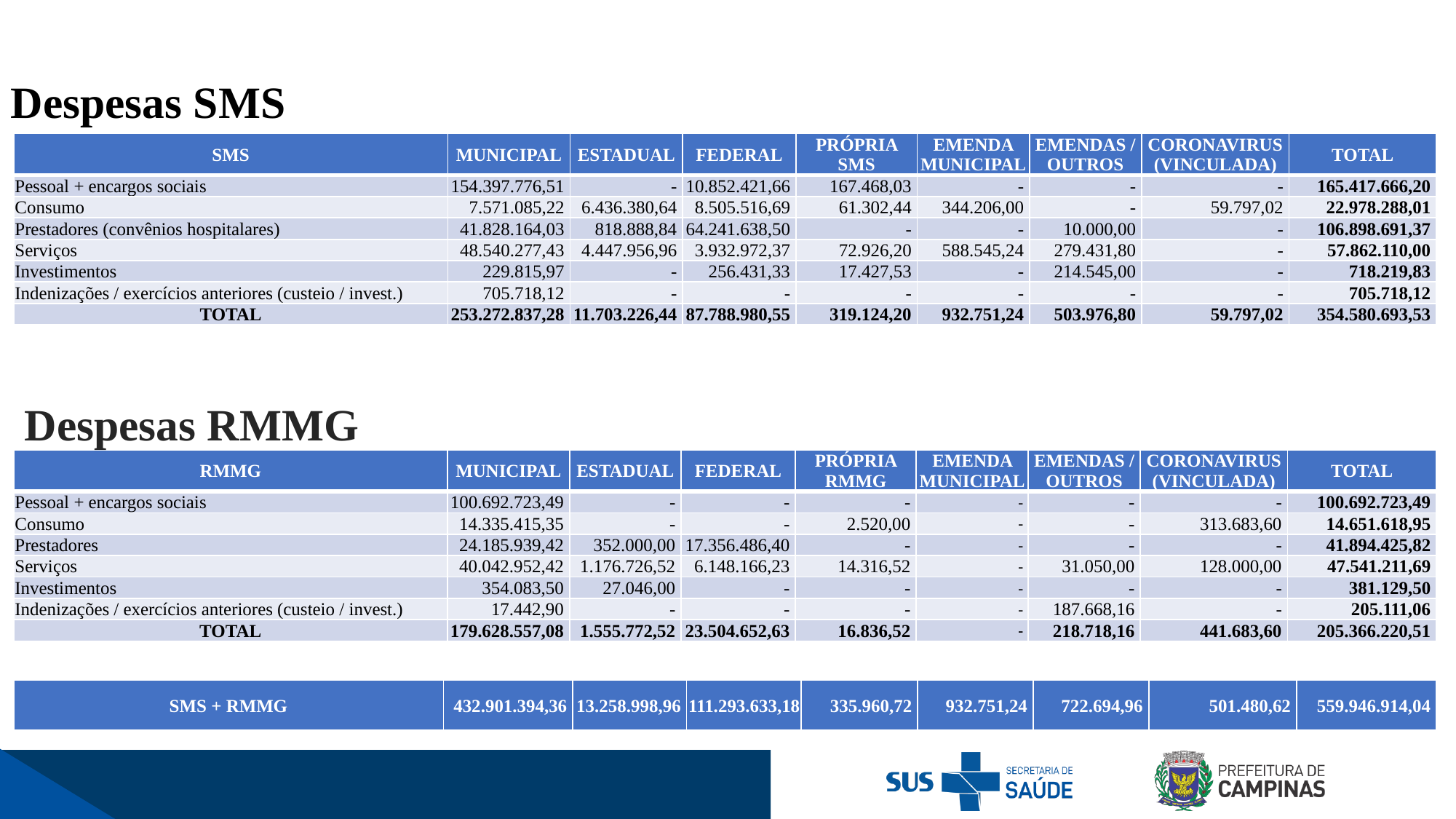

Despesas SMS
| SMS | MUNICIPAL | ESTADUAL | FEDERAL | PRÓPRIA SMS | EMENDA MUNICIPAL | EMENDAS / OUTROS | CORONAVIRUS (VINCULADA) | TOTAL |
| --- | --- | --- | --- | --- | --- | --- | --- | --- |
| Pessoal + encargos sociais | 154.397.776,51 | - | 10.852.421,66 | 167.468,03 | - | - | - | 165.417.666,20 |
| Consumo | 7.571.085,22 | 6.436.380,64 | 8.505.516,69 | 61.302,44 | 344.206,00 | - | 59.797,02 | 22.978.288,01 |
| Prestadores (convênios hospitalares) | 41.828.164,03 | 818.888,84 | 64.241.638,50 | - | - | 10.000,00 | - | 106.898.691,37 |
| Serviços | 48.540.277,43 | 4.447.956,96 | 3.932.972,37 | 72.926,20 | 588.545,24 | 279.431,80 | - | 57.862.110,00 |
| Investimentos | 229.815,97 | - | 256.431,33 | 17.427,53 | - | 214.545,00 | - | 718.219,83 |
| Indenizações / exercícios anteriores (custeio / invest.) | 705.718,12 | - | - | - | - | - | - | 705.718,12 |
| TOTAL | 253.272.837,28 | 11.703.226,44 | 87.788.980,55 | 319.124,20 | 932.751,24 | 503.976,80 | 59.797,02 | 354.580.693,53 |

Despesas RMMG
| RMMG | MUNICIPAL | ESTADUAL | FEDERAL | PRÓPRIA RMMG | EMENDA MUNICIPAL | EMENDAS / OUTROS | CORONAVIRUS (VINCULADA) | TOTAL |
| --- | --- | --- | --- | --- | --- | --- | --- | --- |
| Pessoal + encargos sociais | 100.692.723,49 | - | - | - | - | - | - | 100.692.723,49 |
| Consumo | 14.335.415,35 | - | - | 2.520,00 | - | - | 313.683,60 | 14.651.618,95 |
| Prestadores | 24.185.939,42 | 352.000,00 | 17.356.486,40 | - | - | - | - | 41.894.425,82 |
| Serviços | 40.042.952,42 | 1.176.726,52 | 6.148.166,23 | 14.316,52 | - | 31.050,00 | 128.000,00 | 47.541.211,69 |
| Investimentos | 354.083,50 | 27.046,00 | - | - | - | - | - | 381.129,50 |
| Indenizações / exercícios anteriores (custeio / invest.) | 17.442,90 | - | - | - | - | 187.668,16 | - | 205.111,06 |
| TOTAL | 179.628.557,08 | 1.555.772,52 | 23.504.652,63 | 16.836,52 | - | 218.718,16 | 441.683,60 | 205.366.220,51 |
| SMS + RMMG | 432.901.394,36 | 13.258.998,96 | 111.293.633,18 | 335.960,72 | 932.751,24 | 722.694,96 | 501.480,62 | 559.946.914,04 |
| --- | --- | --- | --- | --- | --- | --- | --- | --- |